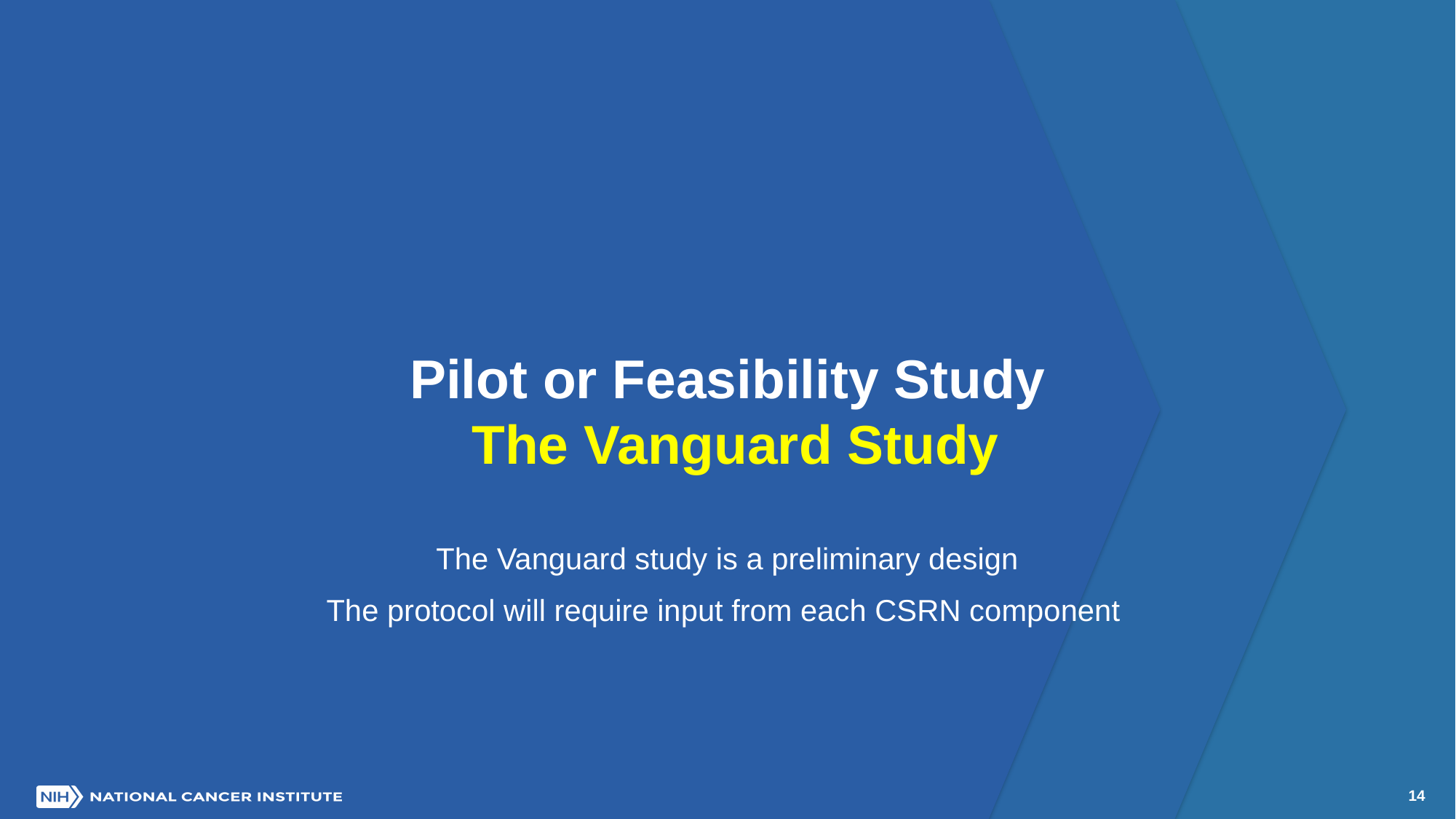

Pilot or Feasibility Study
The Vanguard Study
The Vanguard study is a preliminary design
The protocol will require input from each CSRN component